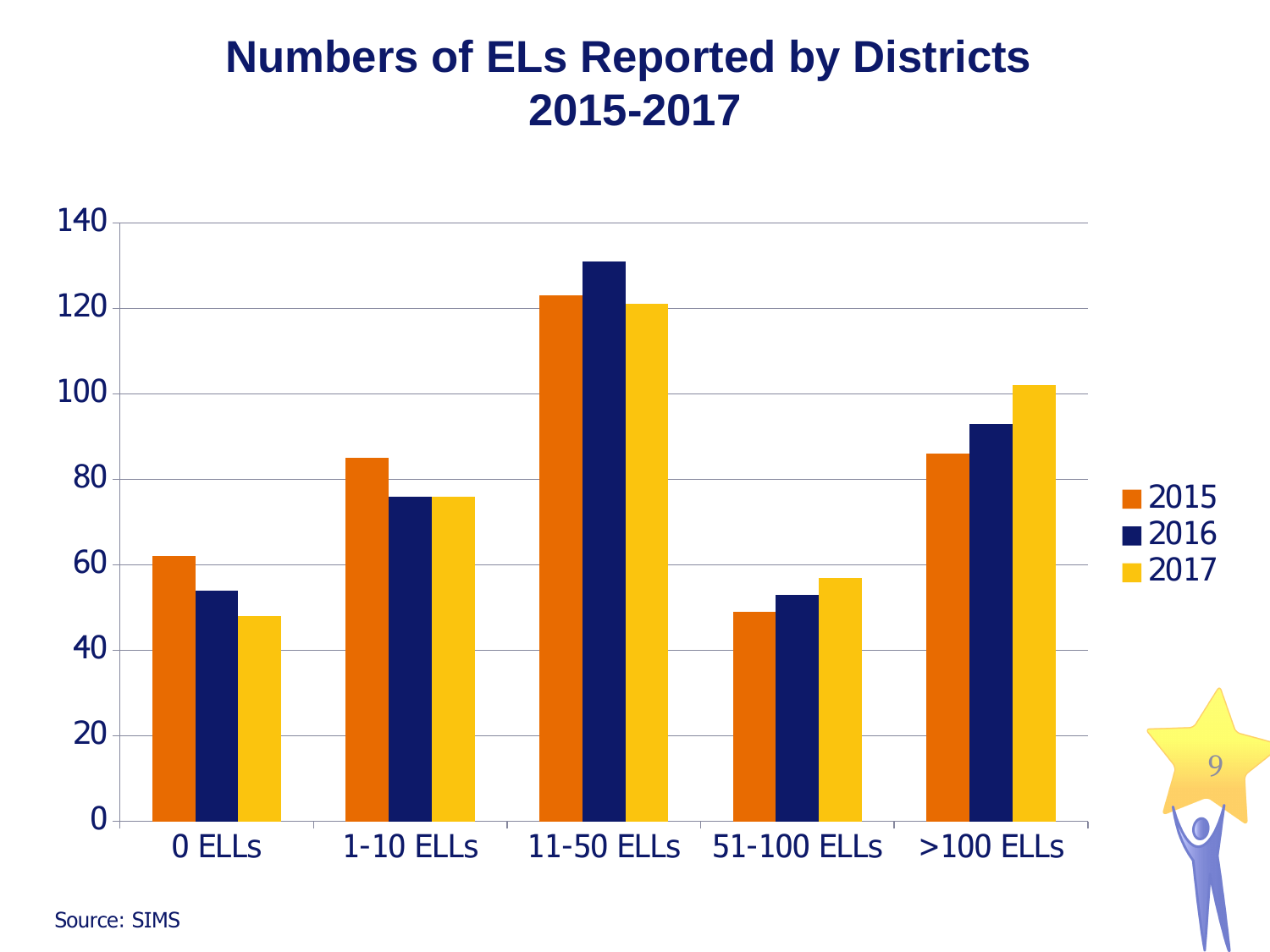

Numbers of ELs Reported by Districts
2015-2017

### Chart

| Category | 2015 | 2016 | 2017 |
|---|---|---|---|
| 0 ELLs | 62.0 | 54.0 | 48.0 |
| 1-10 ELLs | 85.0 | 76.0 | 76.0 |
| 11-50 ELLs | 123.0 | 131.0 | 121.0 |
| 51-100 ELLs | 49.0 | 53.0 | 57.0 |
| >100 ELLs | 86.0 | 93.0 | 102.0 |
9
Source: SIMS